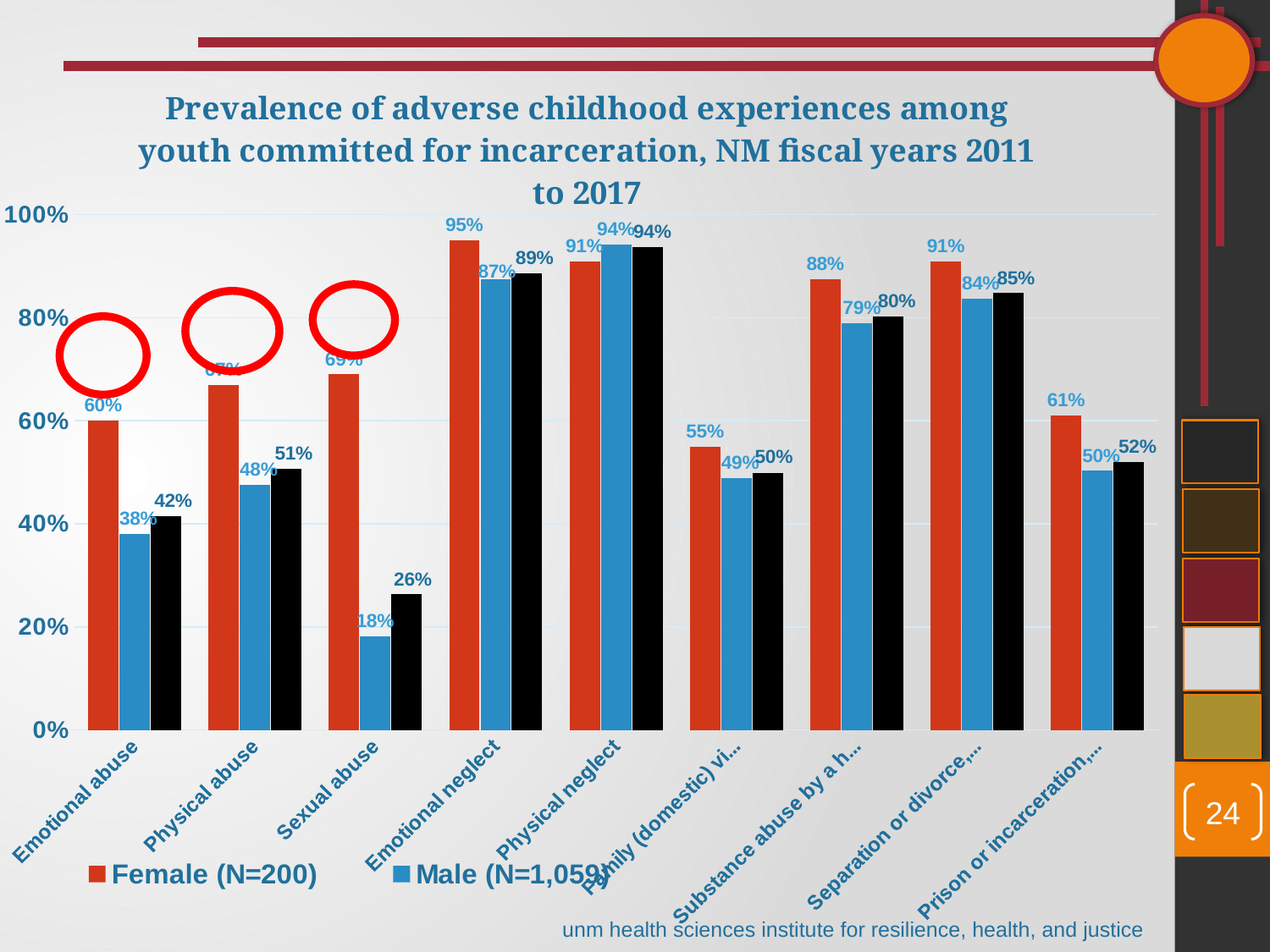

### Chart: Prevalence of adverse childhood experiences among youth committed for incarceration, NM fiscal years 2011 to 2017

| Category | Female (N=200) | Male (N=1,059) | Total (N=1,259) |
|---|---|---|---|
| Emotional abuse | 0.6 | 0.381 | 0.415 |
| Physical abuse | 0.67 | 0.476 | 0.507 |
| Sexual abuse | 0.69 | 0.182 | 0.263 |
| Emotional neglect | 0.95 | 0.874 | 0.886 |
| Physical neglect | 0.91 | 0.942 | 0.937 |
| Family (domestic) violence | 0.55 | 0.489 | 0.498 |
| Substance abuse by a household member | 0.875 | 0.789 | 0.803 |
| Separation or divorce, parents | 0.91 | 0.837 | 0.848 |
| Prison or incarceration, household member | 0.61 | 0.503 | 0.52 |

24